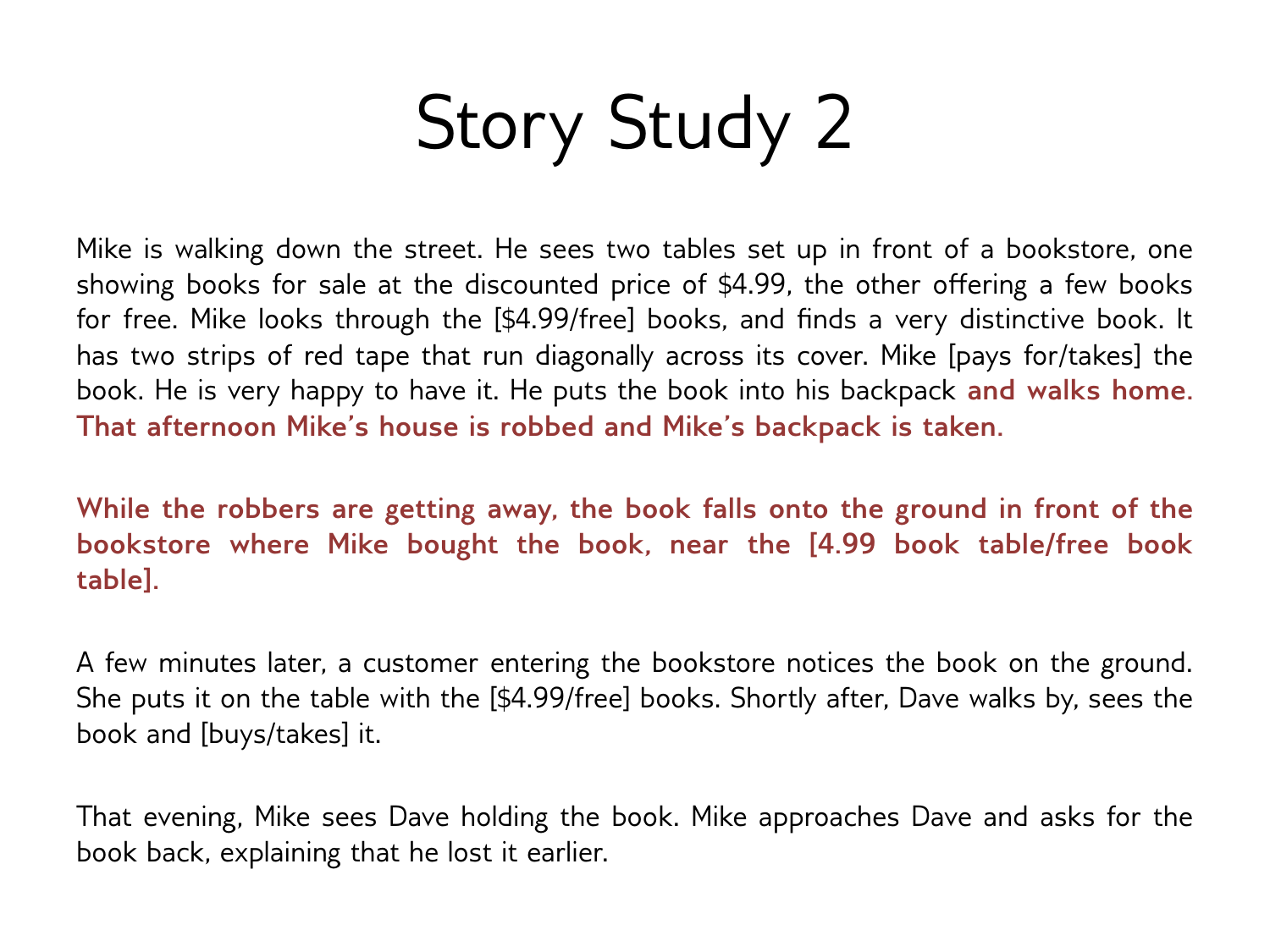

# Story Study 2
Mike is walking down the street. He sees two tables set up in front of a bookstore, one showing books for sale at the discounted price of $4.99, the other offering a few books for free. Mike looks through the [$4.99/free] books, and finds a very distinctive book. It has two strips of red tape that run diagonally across its cover. Mike [pays for/takes] the book. He is very happy to have it. He puts the book into his backpack and walks home. That afternoon Mike’s house is robbed and Mike’s backpack is taken.

While the robbers are getting away, the book falls onto the ground in front of the bookstore where Mike bought the book, near the [4.99 book table/free book table].

A few minutes later, a customer entering the bookstore notices the book on the ground. She puts it on the table with the [$4.99/free] books. Shortly after, Dave walks by, sees the book and [buys/takes] it.

That evening, Mike sees Dave holding the book. Mike approaches Dave and asks for the book back, explaining that he lost it earlier.